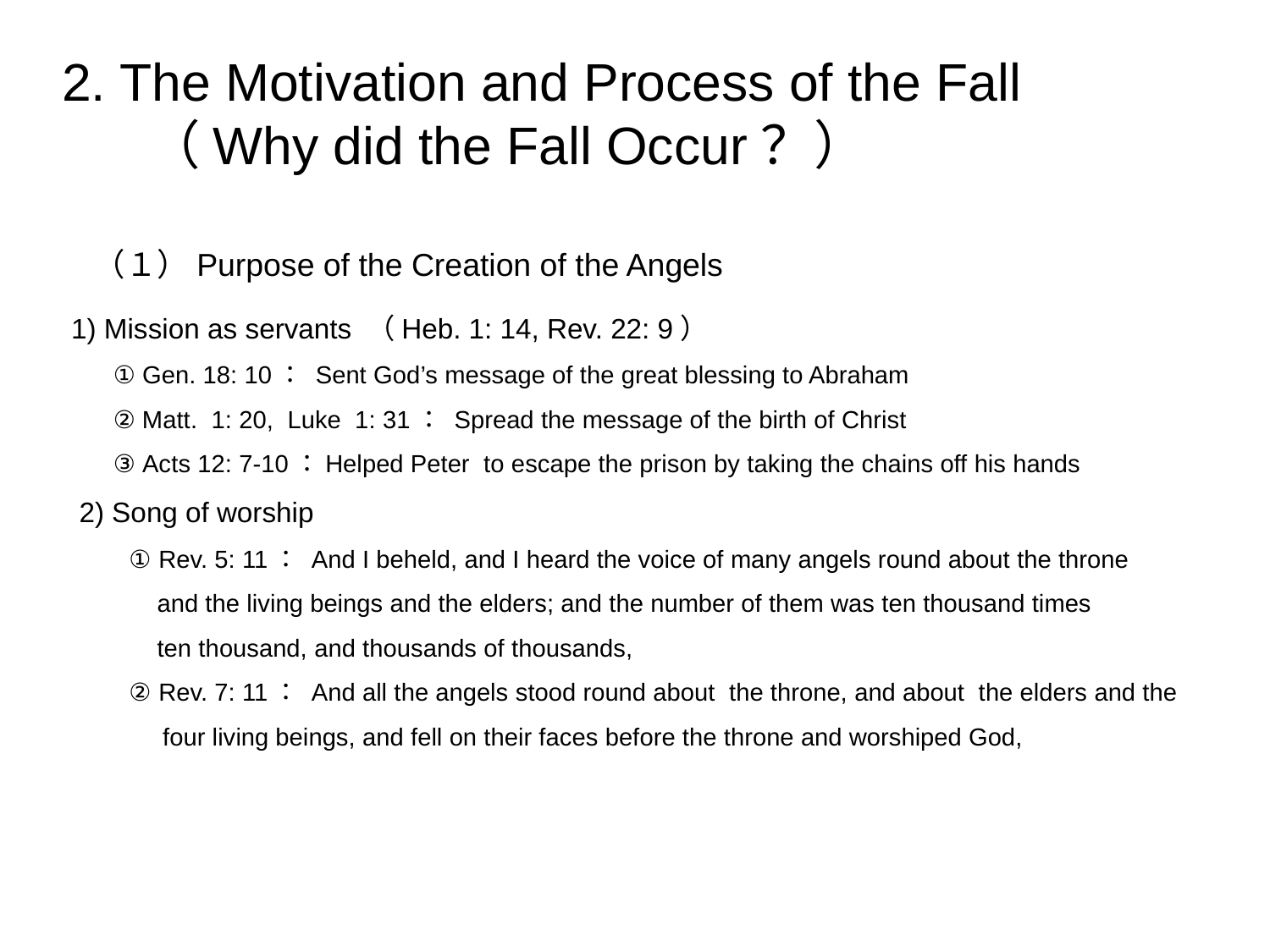

2. The Motivation and Process of the Fall
     （Why did the Fall Occur？）
（１）Purpose of the Creation of the Angels
1) Mission as servants （Heb. 1: 14, Rev. 22: 9）
      ① Gen. 18: 10： Sent God’s message of the great blessing to Abraham
      ② Matt.  1: 20,  Luke  1: 31： Spread the message of the birth of Christ
      ③ Acts 12: 7-10：Helped Peter  to escape the prison by taking the chains off his hands
 2) Song of worship
   ① Rev. 5: 11： And I beheld, and I heard the voice of many angels round about the throne
       and the living beings and the elders; and the number of them was ten thousand times
       ten thousand, and thousands of thousands,
   ② Rev. 7: 11： And all the angels stood round about  the throne, and about  the elders and the
    four living beings, and fell on their faces before the throne and worshiped God,